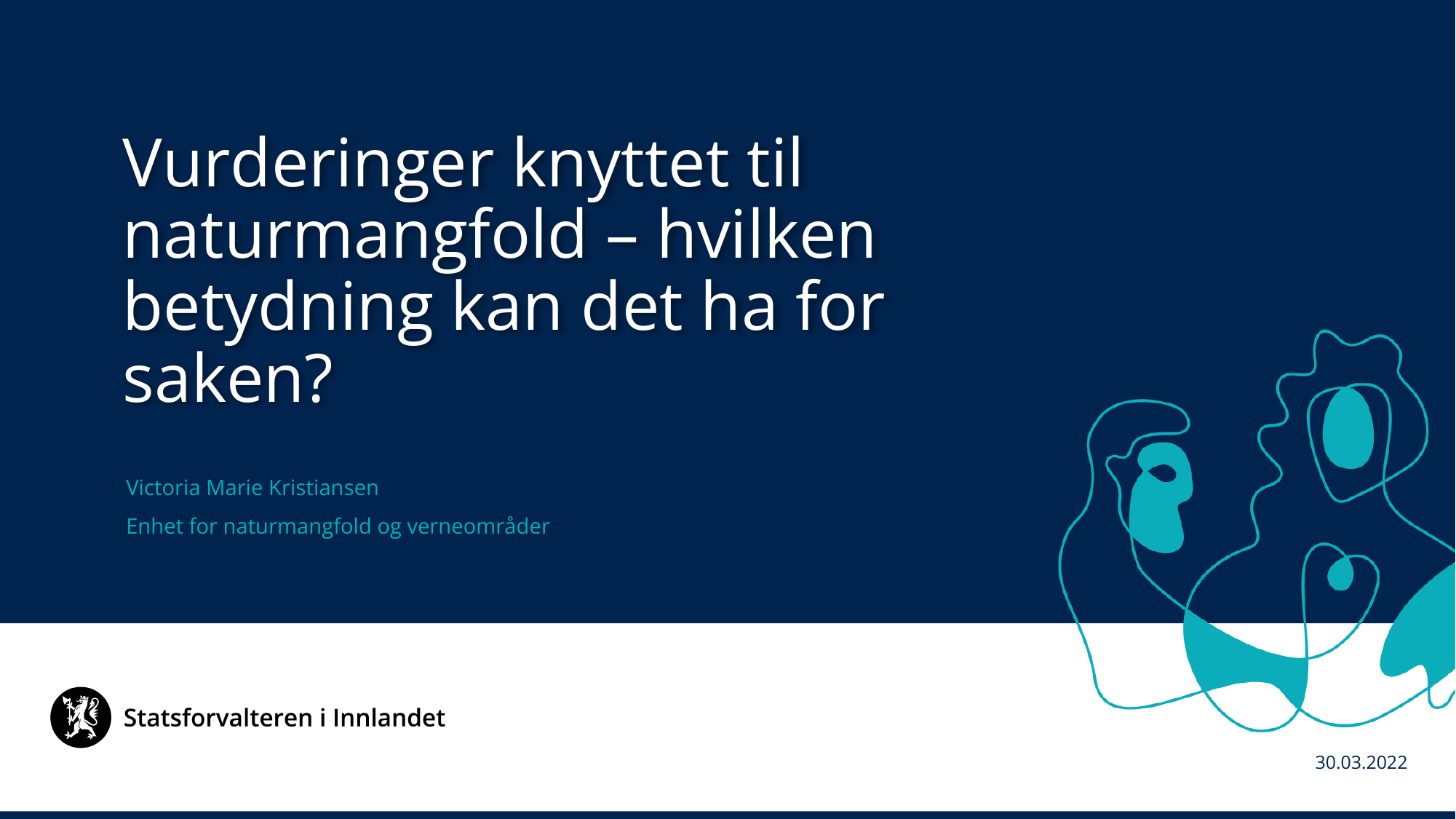

Vurderinger knyttet til naturmangfold – hvilken betydning kan det ha for saken?
Victoria Marie Kristiansen
Enhet for naturmangfold og verneområder
30.03.2022